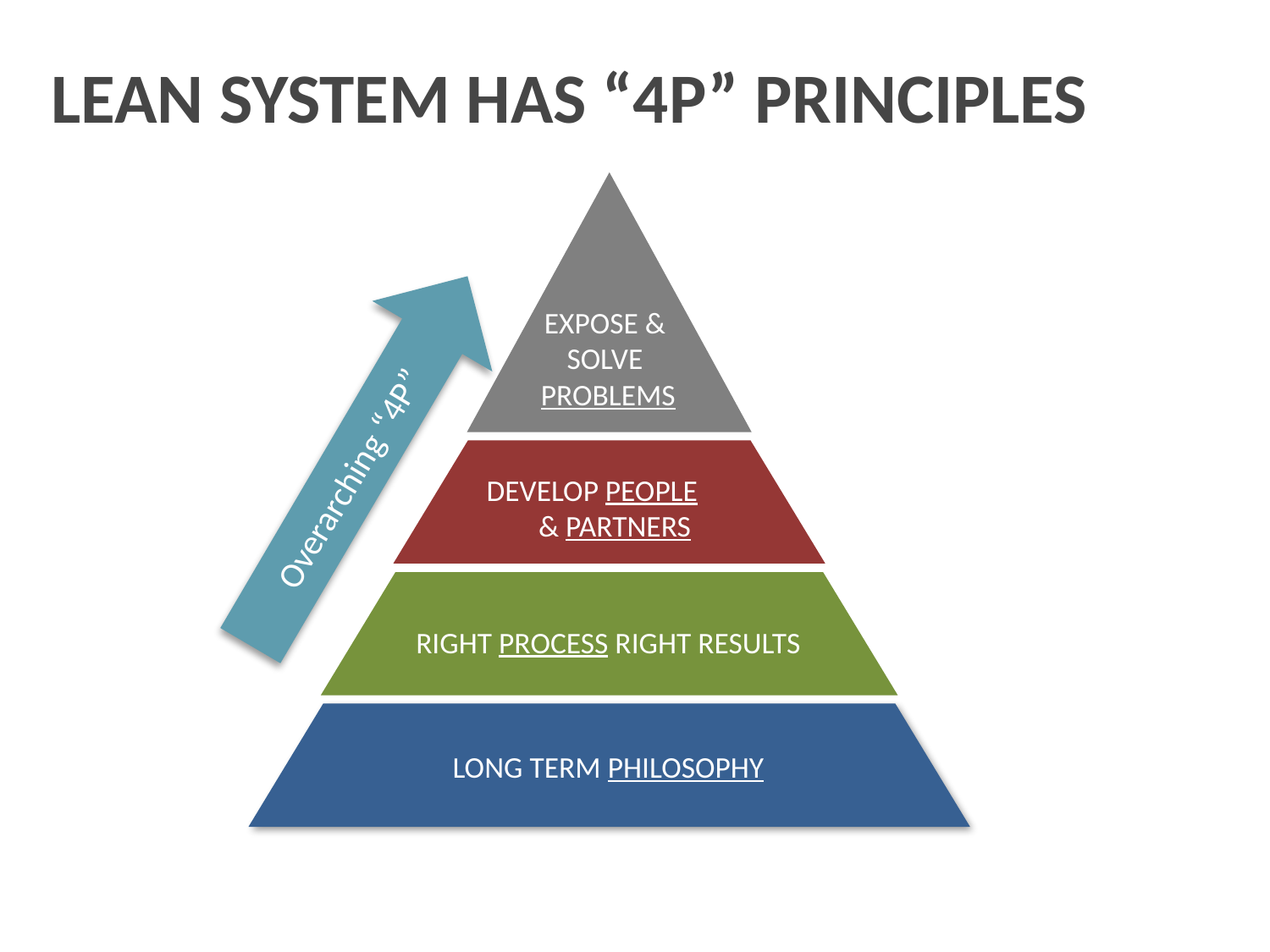

LEAN SYSTEM HAS “4P” PRINCIPLES

Overarching “4P”
EXPOSE &
SOLVE
PROBLEMS

DEVELOP PEOPLE
& PARTNERS

RIGHT PROCESS RIGHT RESULTS

LONG TERM PHILOSOPHY